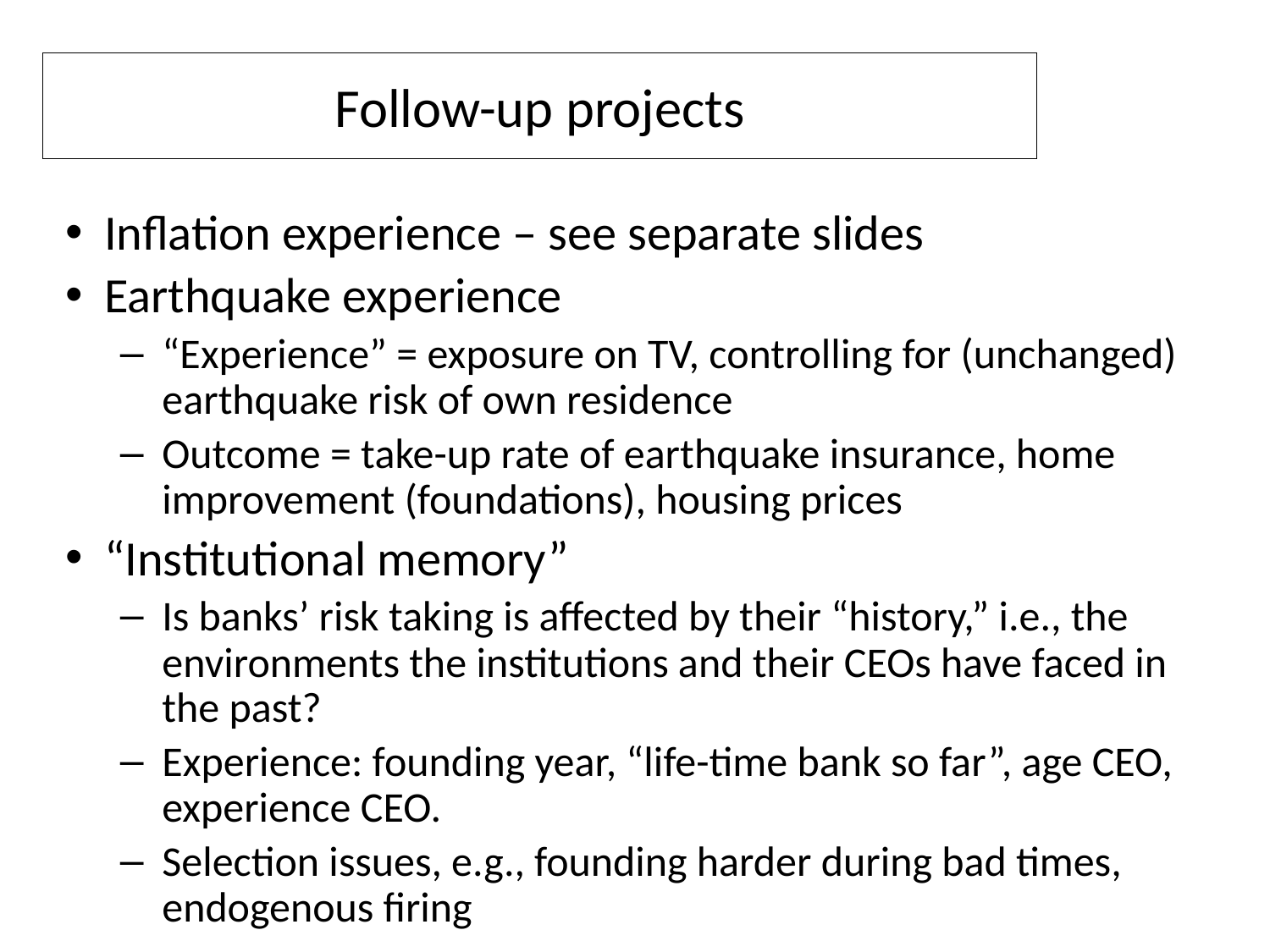

# Follow-up projects
Inflation experience – see separate slides
Earthquake experience
“Experience” = exposure on TV, controlling for (unchanged) earthquake risk of own residence
Outcome = take-up rate of earthquake insurance, home improvement (foundations), housing prices
“Institutional memory”
Is banks’ risk taking is affected by their “history,” i.e., the environments the institutions and their CEOs have faced in the past?
Experience: founding year, “life-time bank so far”, age CEO, experience CEO.
Selection issues, e.g., founding harder during bad times, endogenous firing